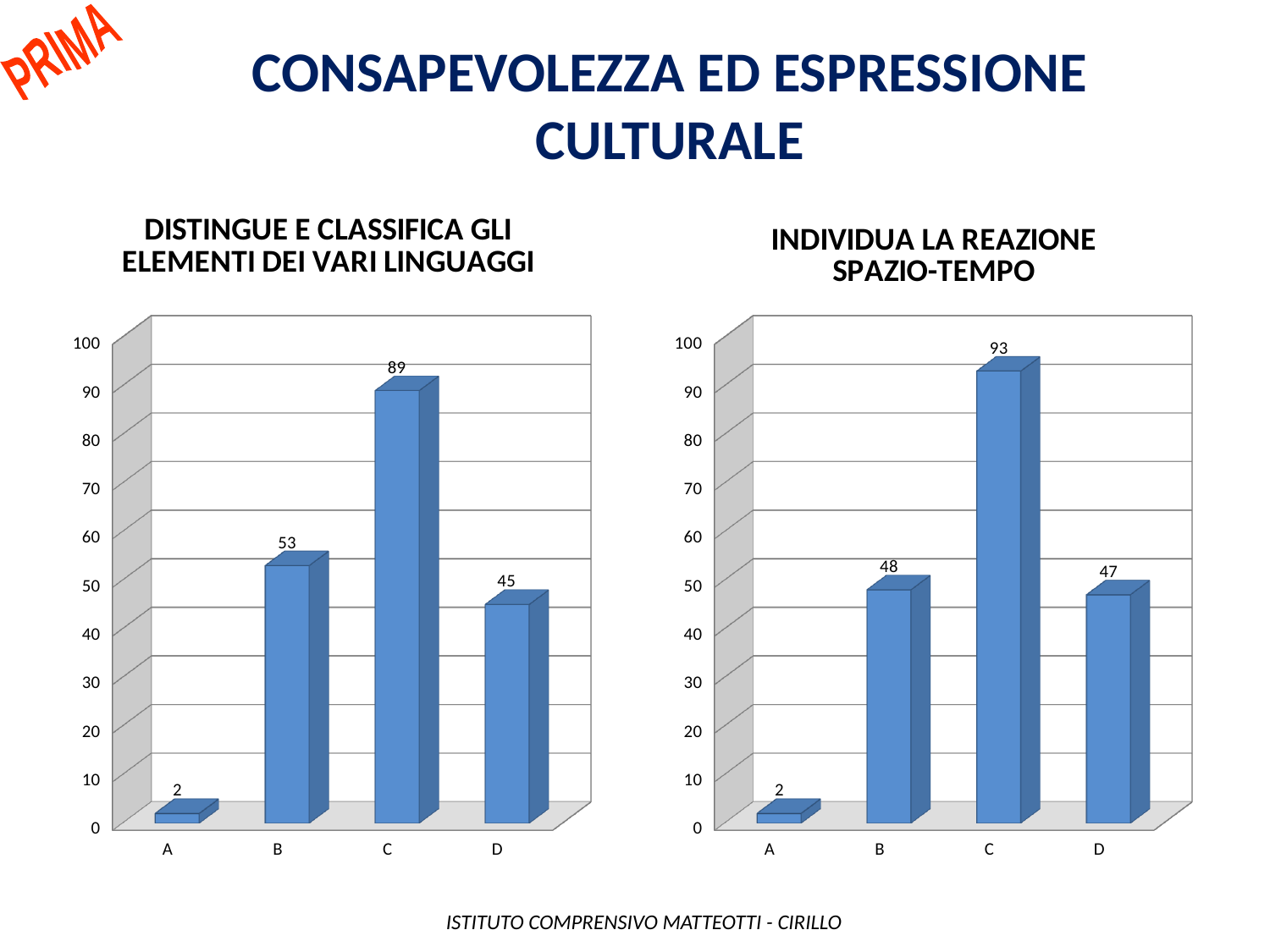

PRIMA
Consapevolezza ed espressione culturale

[unsupported chart]

[unsupported chart]

 ISTITUTO COMPRENSIVO MATTEOTTI - CIRILLO